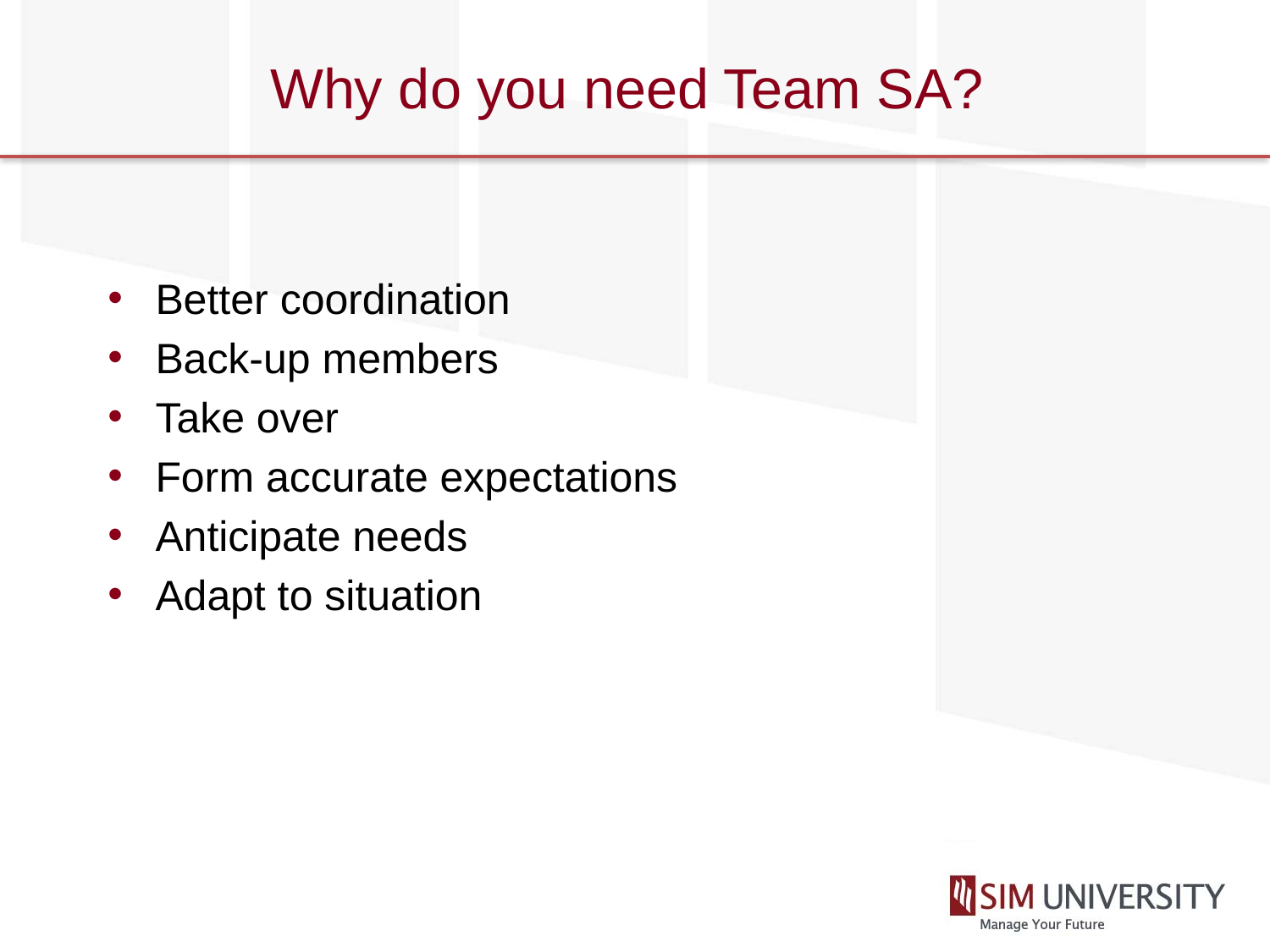

# Why do you need Team SA?
Better coordination
Back-up members
Take over
Form accurate expectations
Anticipate needs
Adapt to situation